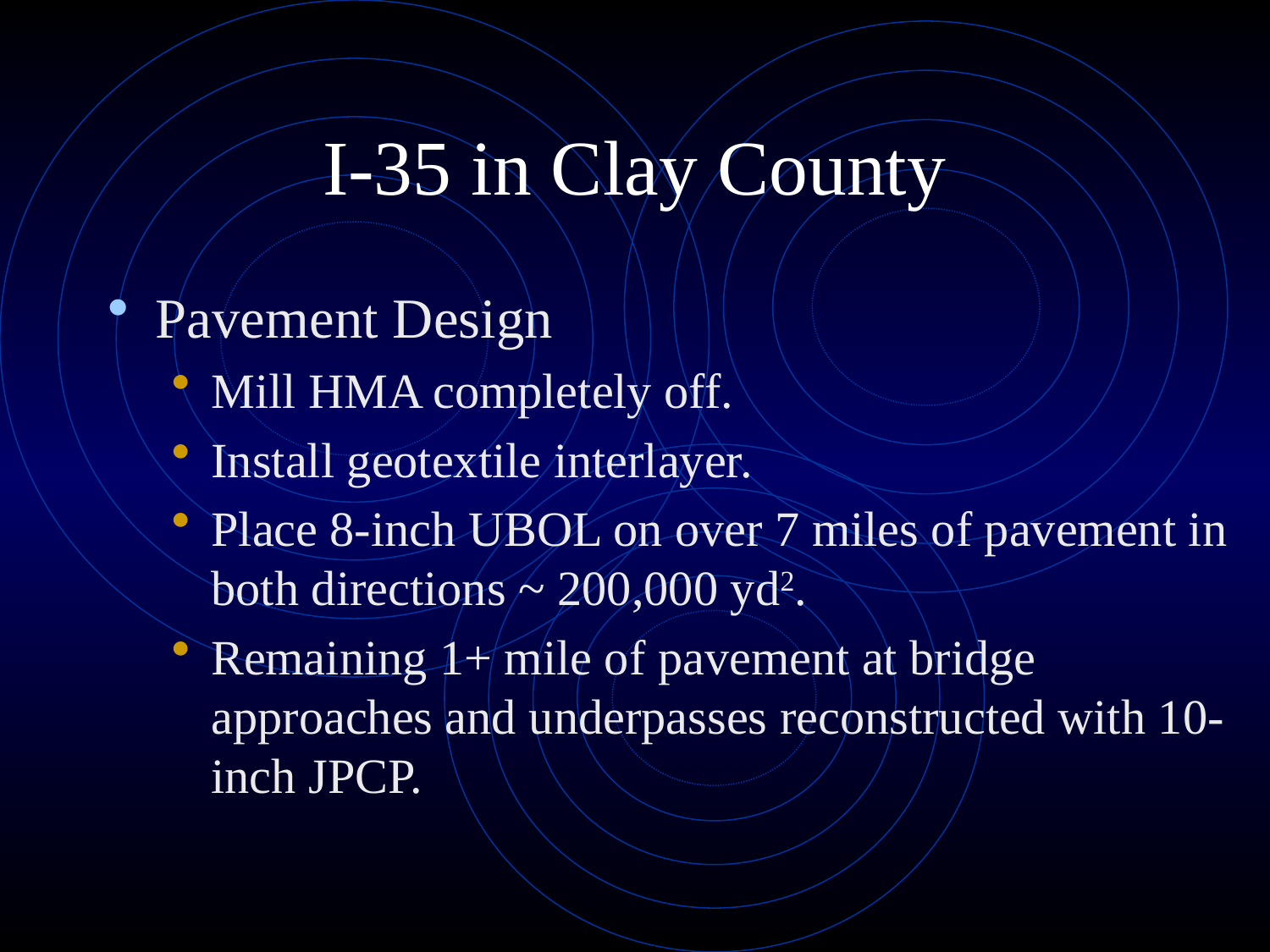

# I-35 in Clay County
Pavement Design
Mill HMA completely off.
Install geotextile interlayer.
Place 8-inch UBOL on over 7 miles of pavement in both directions ~ 200,000 yd2.
Remaining 1+ mile of pavement at bridge approaches and underpasses reconstructed with 10-inch JPCP.